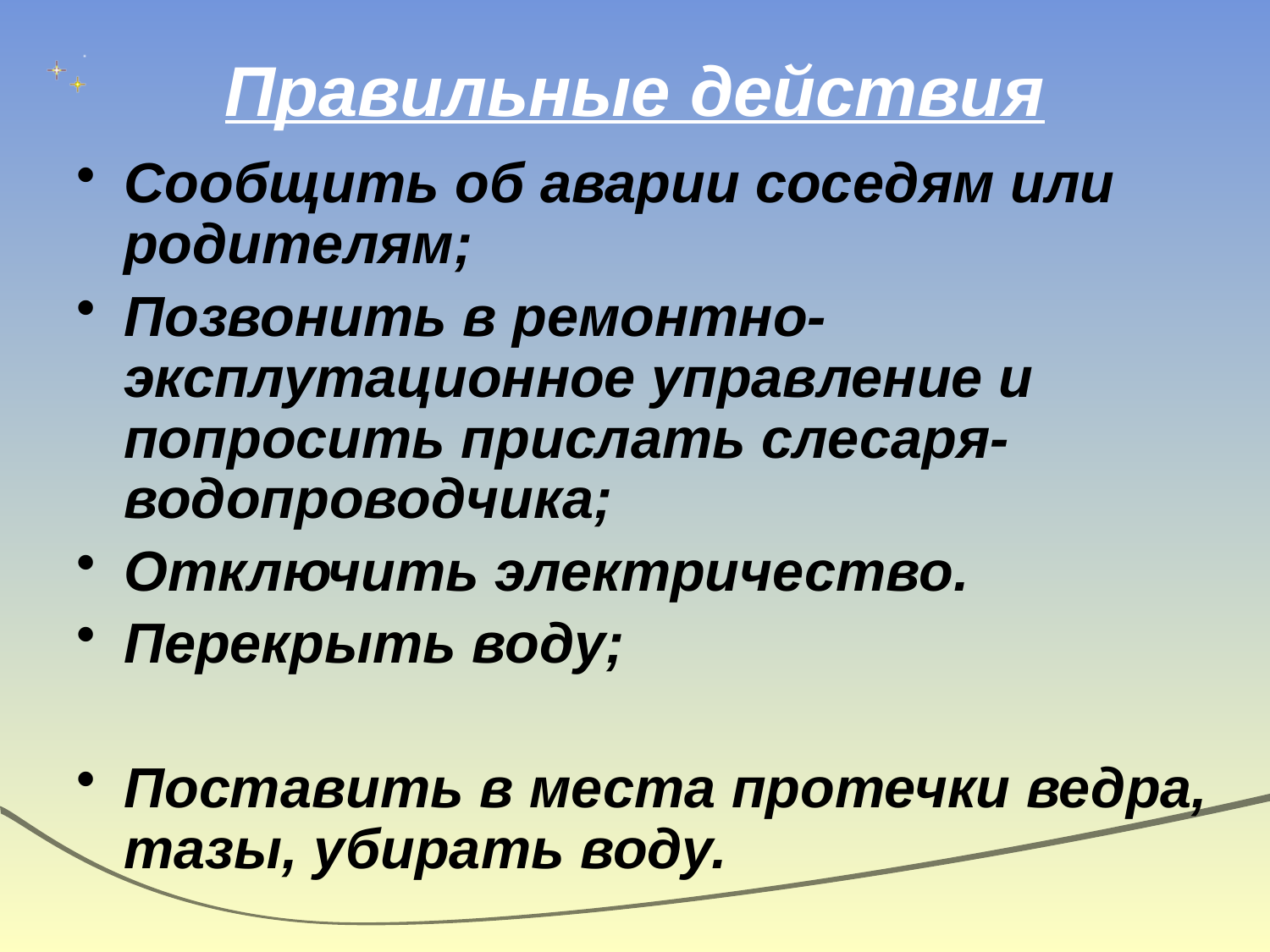

# Правильные действия
Сообщить об аварии соседям или родителям;
Позвонить в ремонтно-эксплутационное управление и попросить прислать слесаря-водопроводчика;
Отключить электричество.
Перекрыть воду;

Поставить в места протечки ведра, тазы, убирать воду.